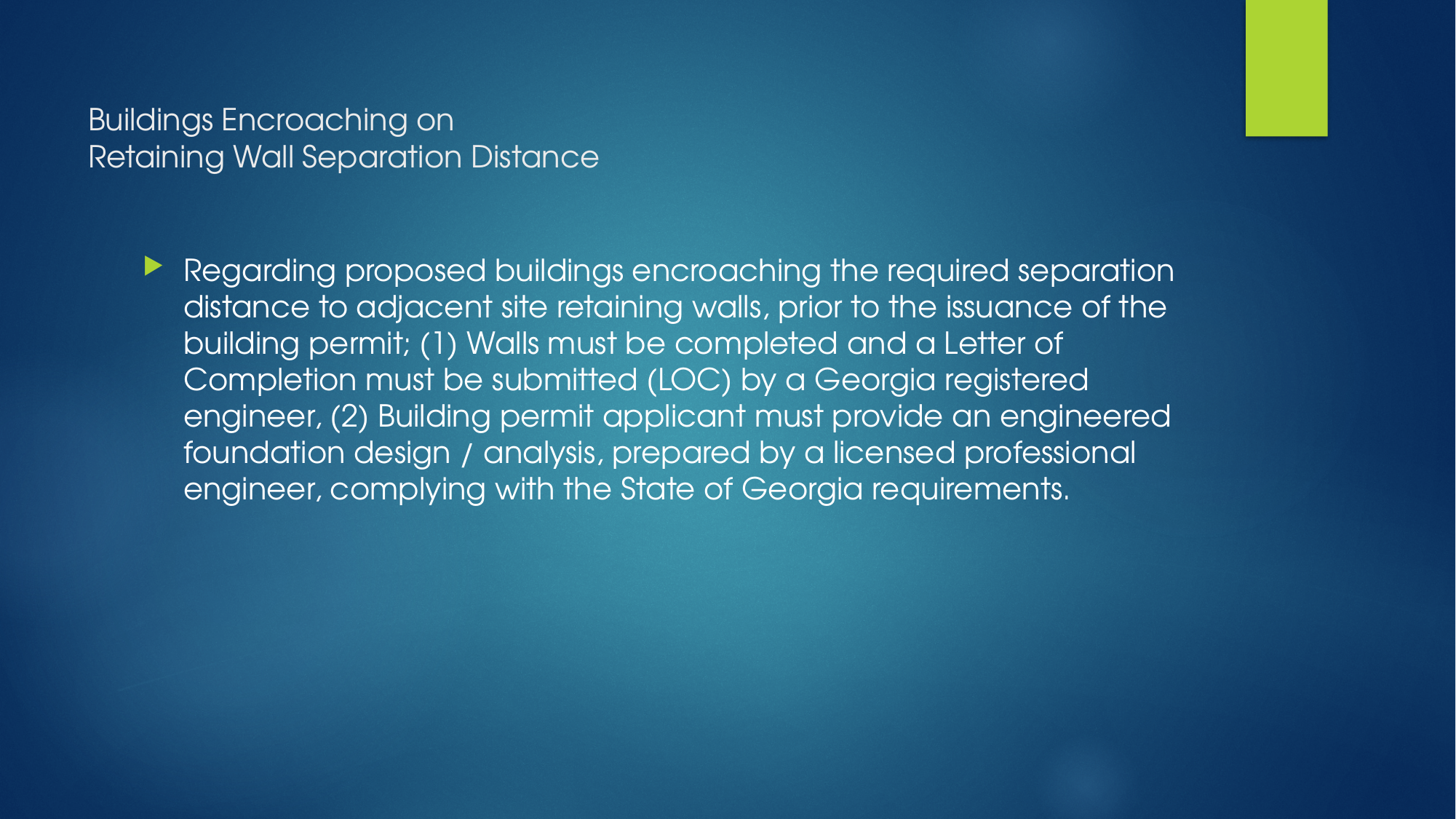

# Buildings Encroaching on Retaining Wall Separation Distance
Regarding proposed buildings encroaching the required separation distance to adjacent site retaining walls, prior to the issuance of the building permit; (1) Walls must be completed and a Letter of Completion must be submitted (LOC) by a Georgia registered engineer, (2) Building permit applicant must provide an engineered foundation design / analysis, prepared by a licensed professional engineer, complying with the State of Georgia requirements.